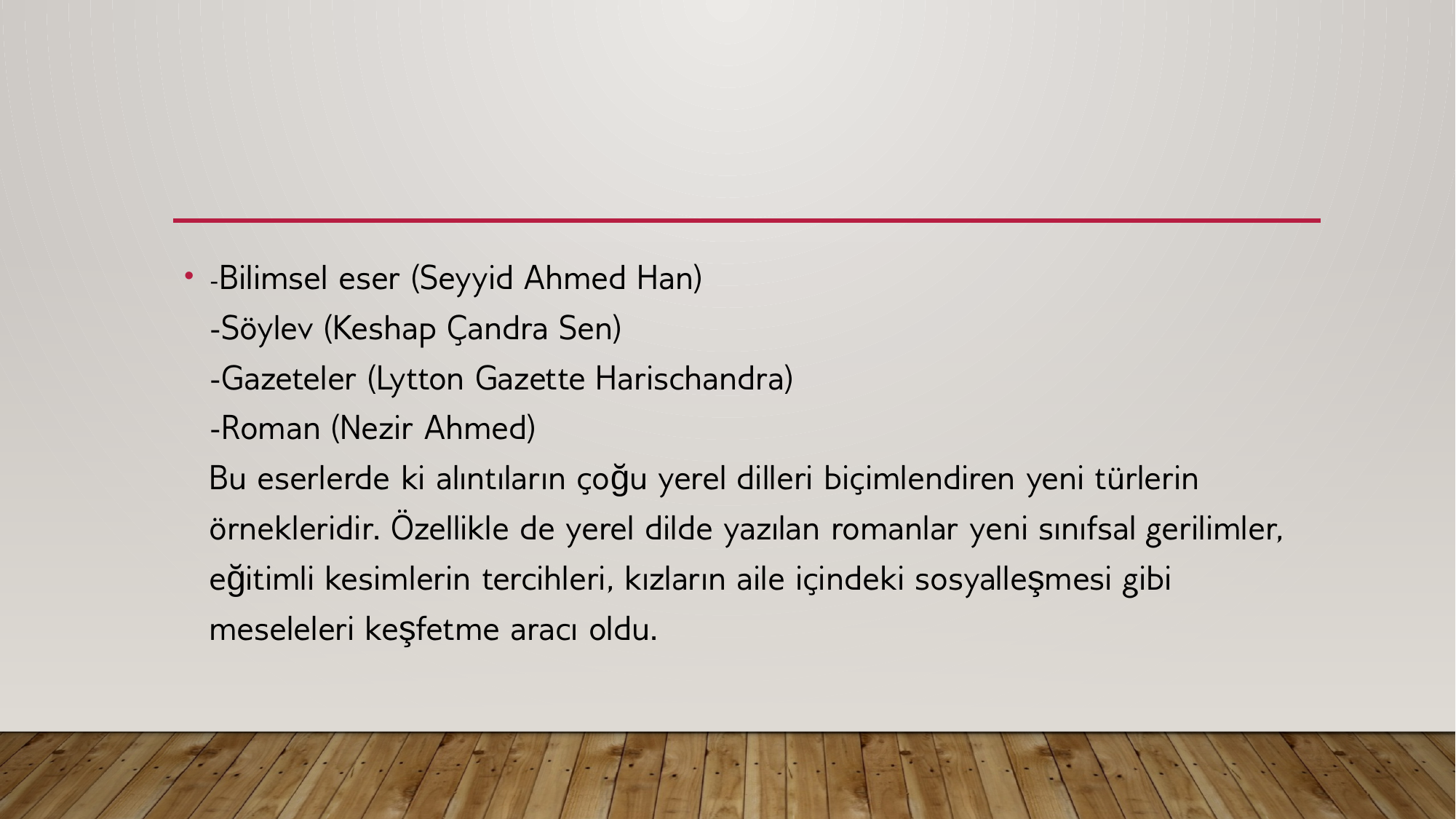

-Bilimsel eser (Seyyid Ahmed Han)
-Söylev (Keshap Çandra Sen)
-Gazeteler (Lytton Gazette Harischandra)
-Roman (Nezir Ahmed)
Bu eserlerde ki alıntıların çoğu yerel dilleri biçimlendiren yeni türlerin örnekleridir. Özellikle de yerel dilde yazılan romanlar yeni sınıfsal gerilimler, eğitimli kesimlerin tercihleri, kızların aile içindeki sosyalleşmesi gibi meseleleri keşfetme aracı oldu.